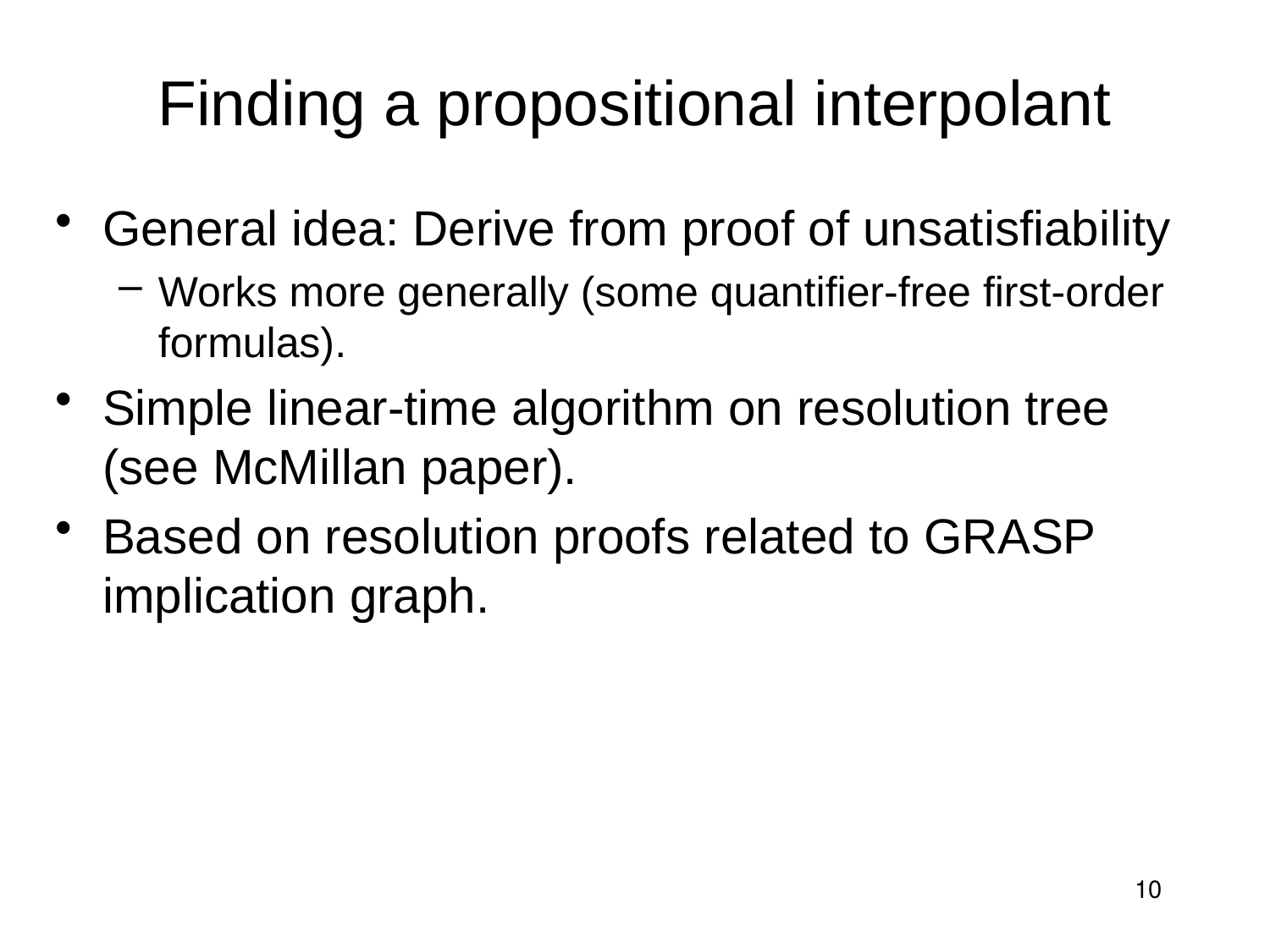

# Finding a propositional interpolant
General idea: Derive from proof of unsatisfiability
Works more generally (some quantifier-free first-order formulas).
Simple linear-time algorithm on resolution tree (see McMillan paper).
Based on resolution proofs related to GRASP implication graph.
10